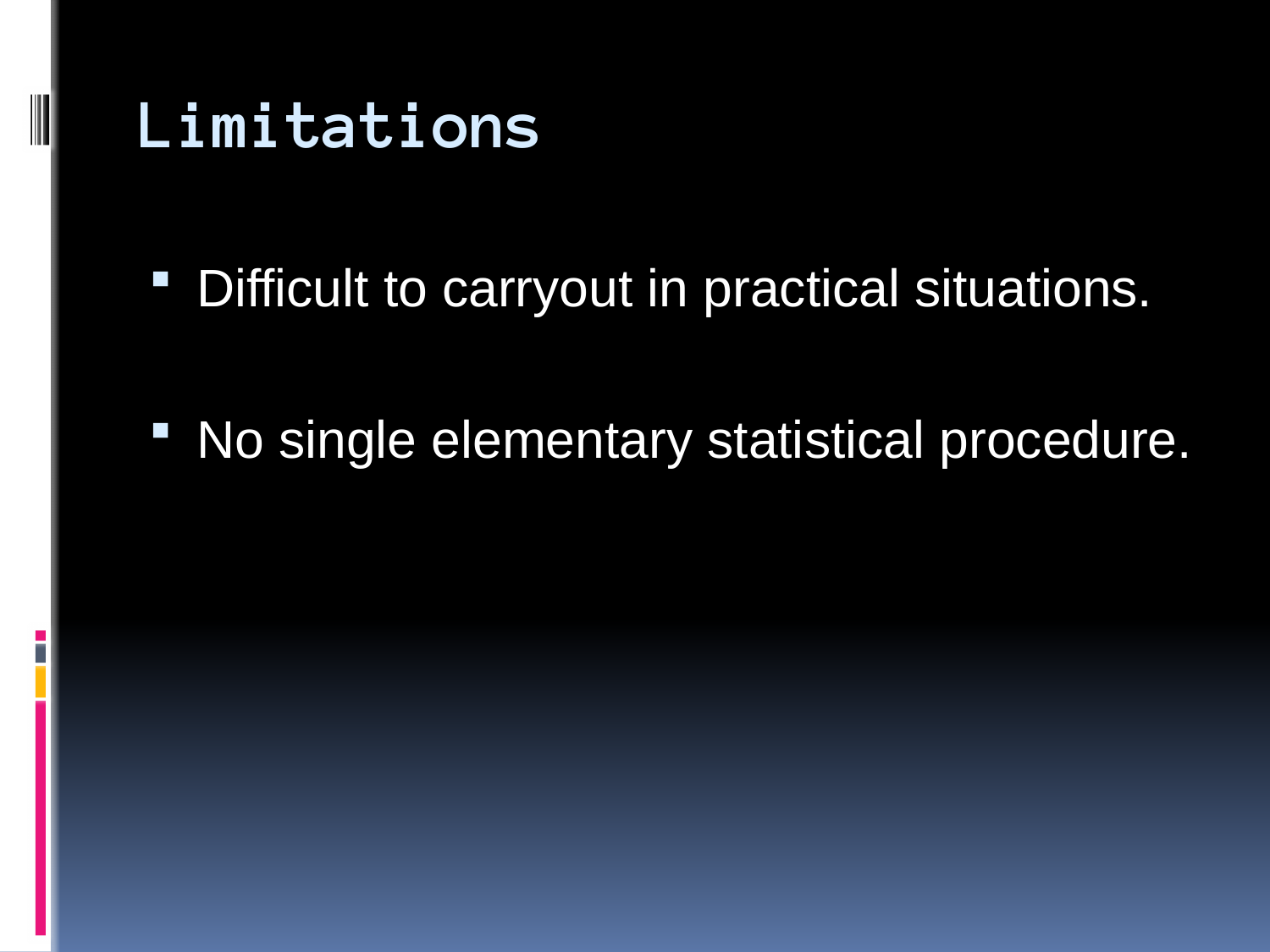

# Limitations
Difficult to carryout in practical situations.

No single elementary statistical procedure.